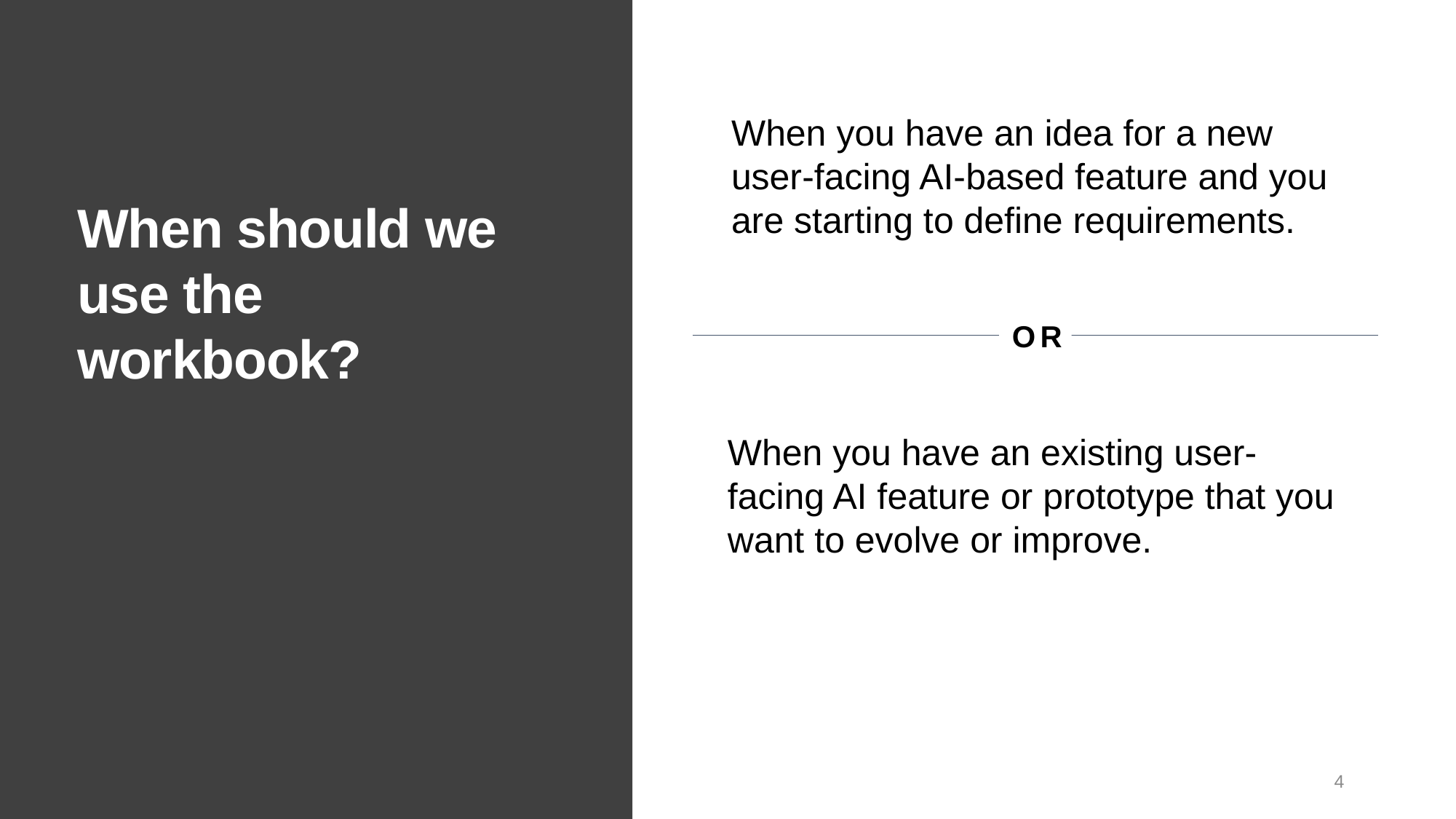

When you have an idea for a new user-facing AI-based feature and you are starting to define requirements.
When should we use the workbook?
 OR
When you have an existing user-facing AI feature or prototype that you want to evolve or improve.
4